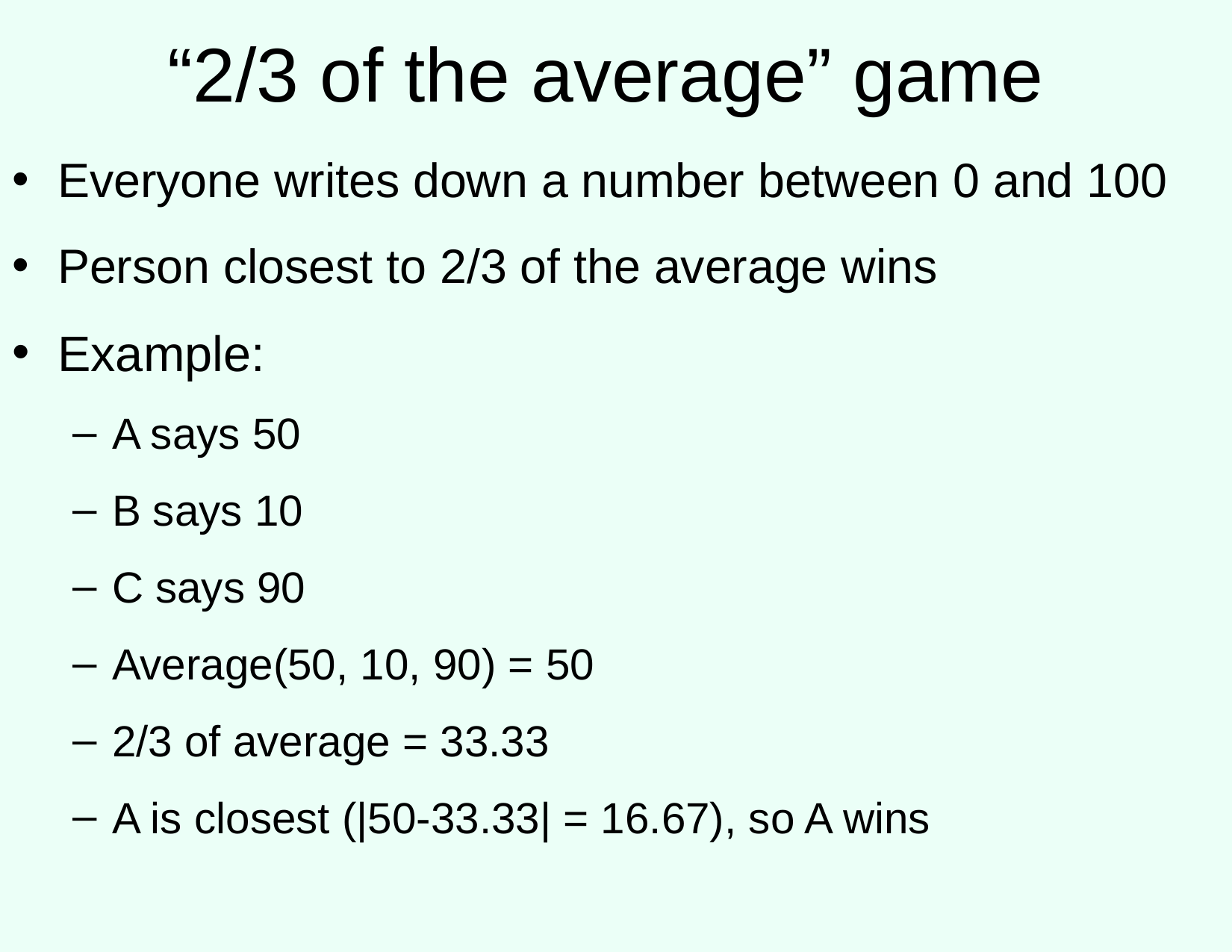

# “2/3 of the average” game
Everyone writes down a number between 0 and 100
Person closest to 2/3 of the average wins
Example:
A says 50
B says 10
C says 90
Average(50, 10, 90) = 50
2/3 of average = 33.33
A is closest (|50-33.33| = 16.67), so A wins